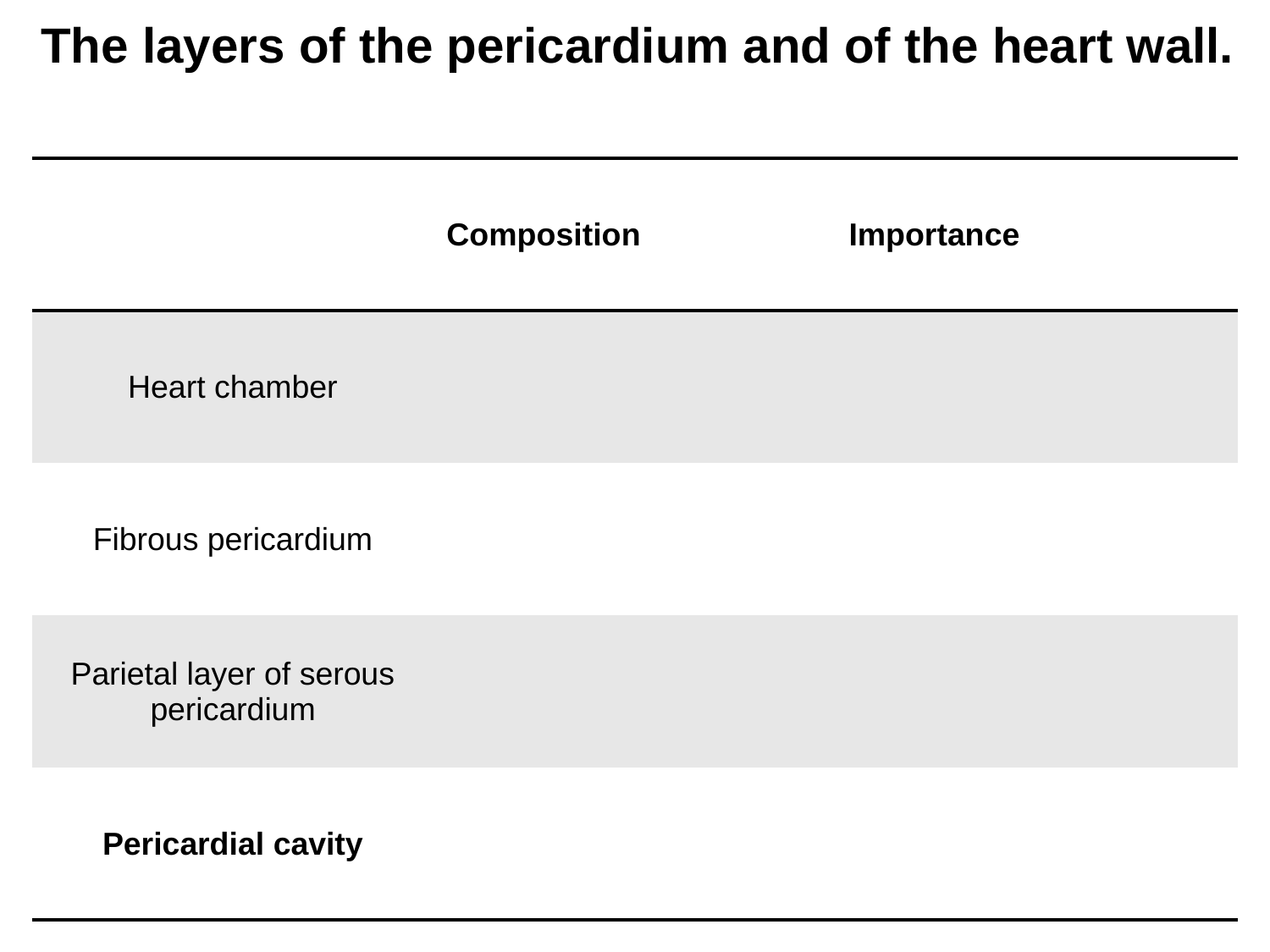

# The layers of the pericardium and of the heart wall.
|  | Composition | Importance |
| --- | --- | --- |
| Heart chamber |  |  |
| Fibrous pericardium |  |  |
| Parietal layer of serous pericardium |  |  |
| Pericardial cavity |  |  |